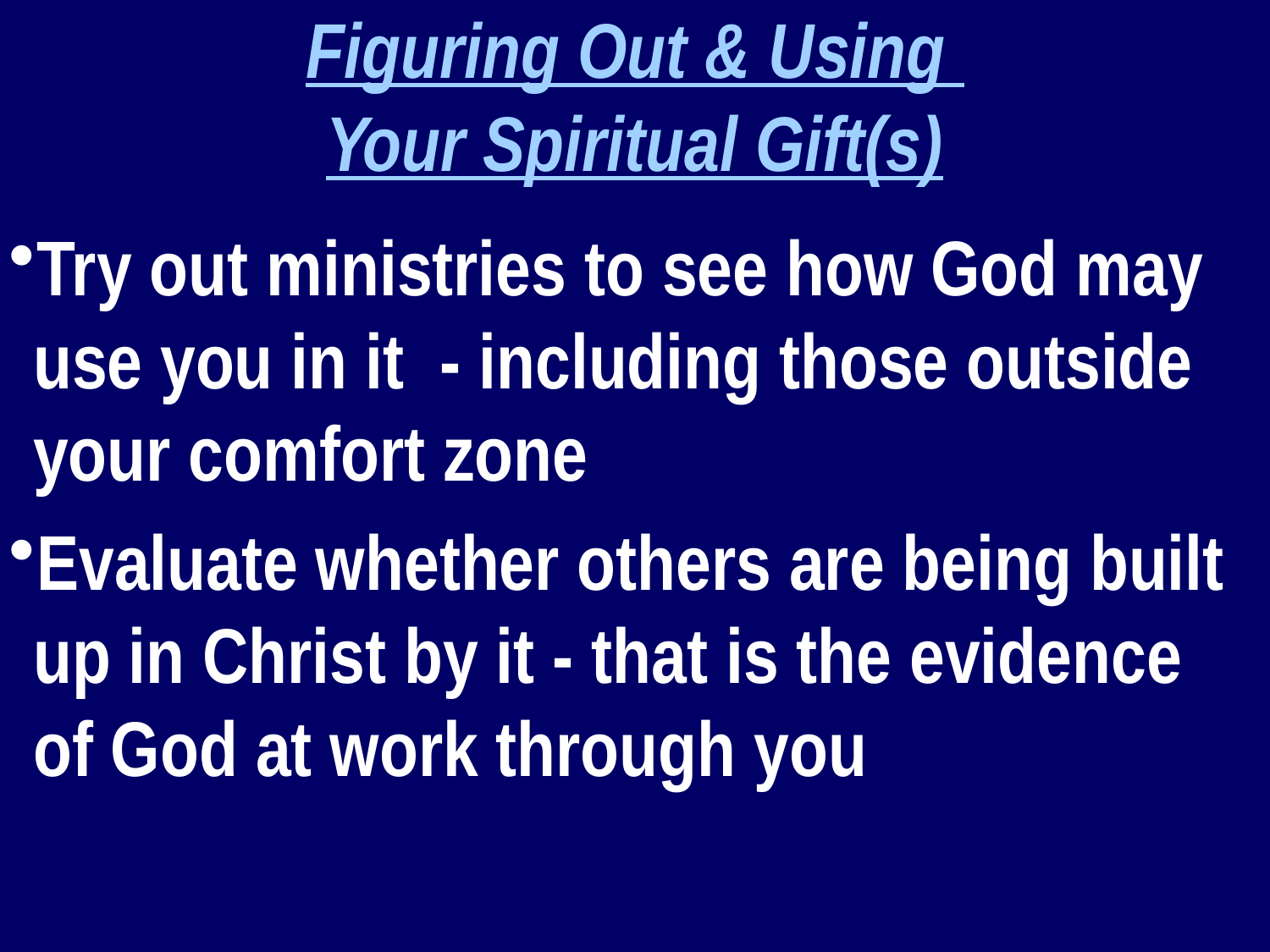

Figuring Out & Using
Your Spiritual Gift(s)
Try out ministries to see how God may use you in it  - including those outside your comfort zone
Evaluate whether others are being built up in Christ by it - that is the evidence of God at work through you